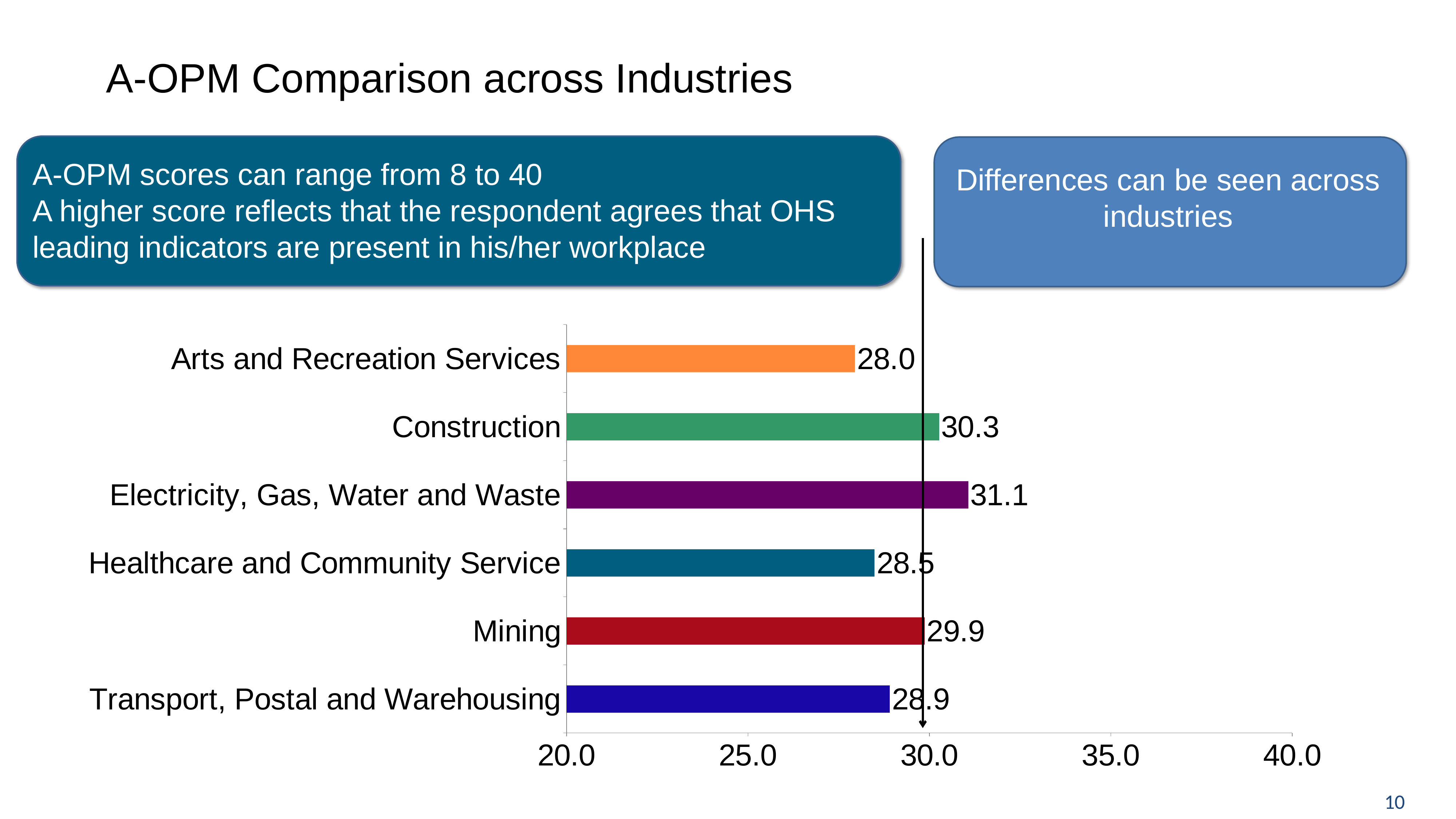

A-OPM Comparison across Industries

Differences can be seen across industries
A-OPM scores can range from 8 to 40
A higher score reflects that the respondent agrees that OHS leading indicators are present in his/her workplace

### Chart

| Category |  |
|---|---|
| Transport, Postal and Warehousing | 28.91 |
| Mining | 29.87 |
| Healthcare and Community Service | 28.49 |
| Electricity, Gas, Water and Waste | 31.07 |
| Construction | 30.27 |
| Arts and Recreation Services | 27.95 |
10